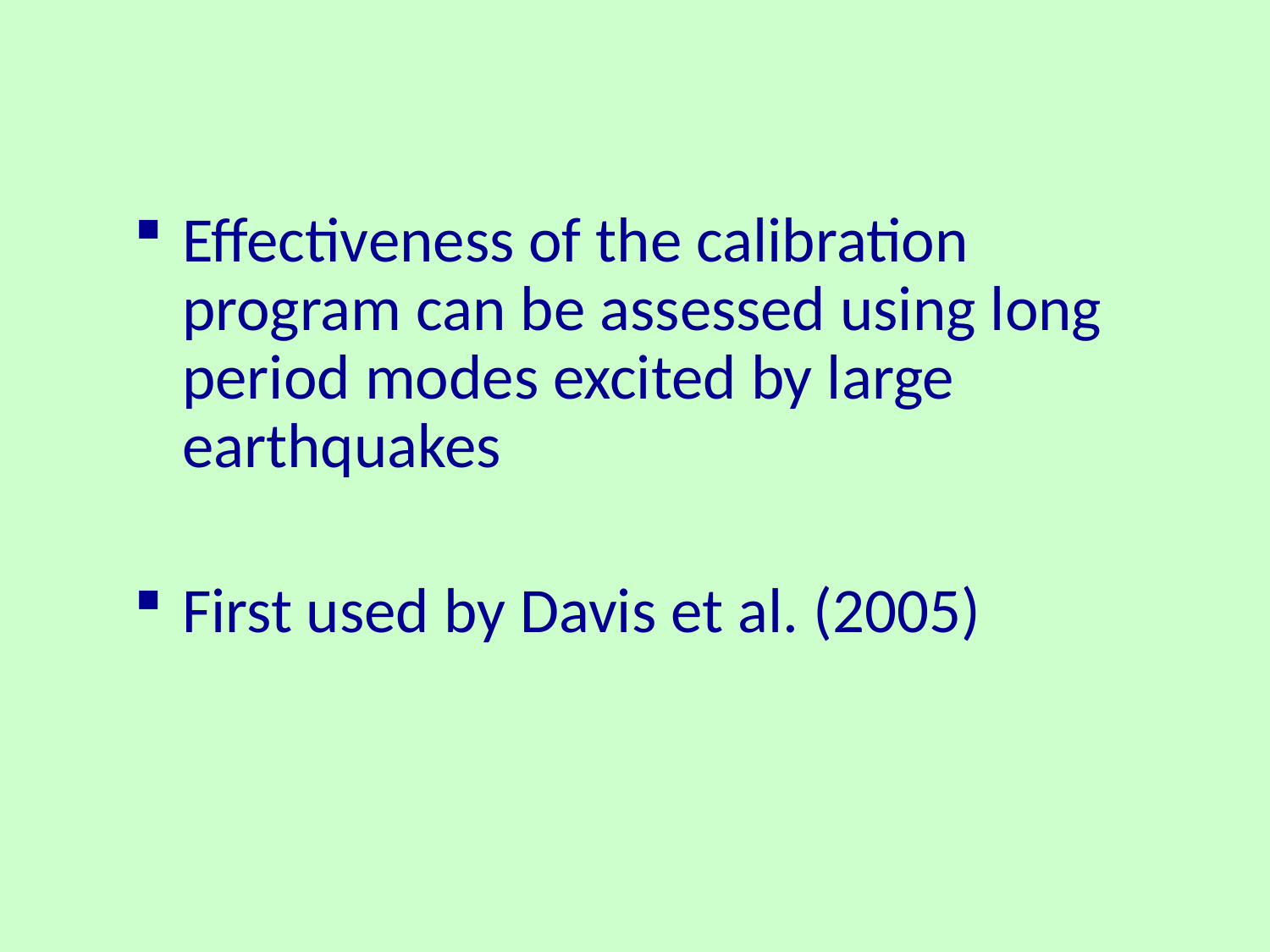

Effectiveness of the calibration program can be assessed using long period modes excited by large earthquakes

First used by Davis et al. (2005)